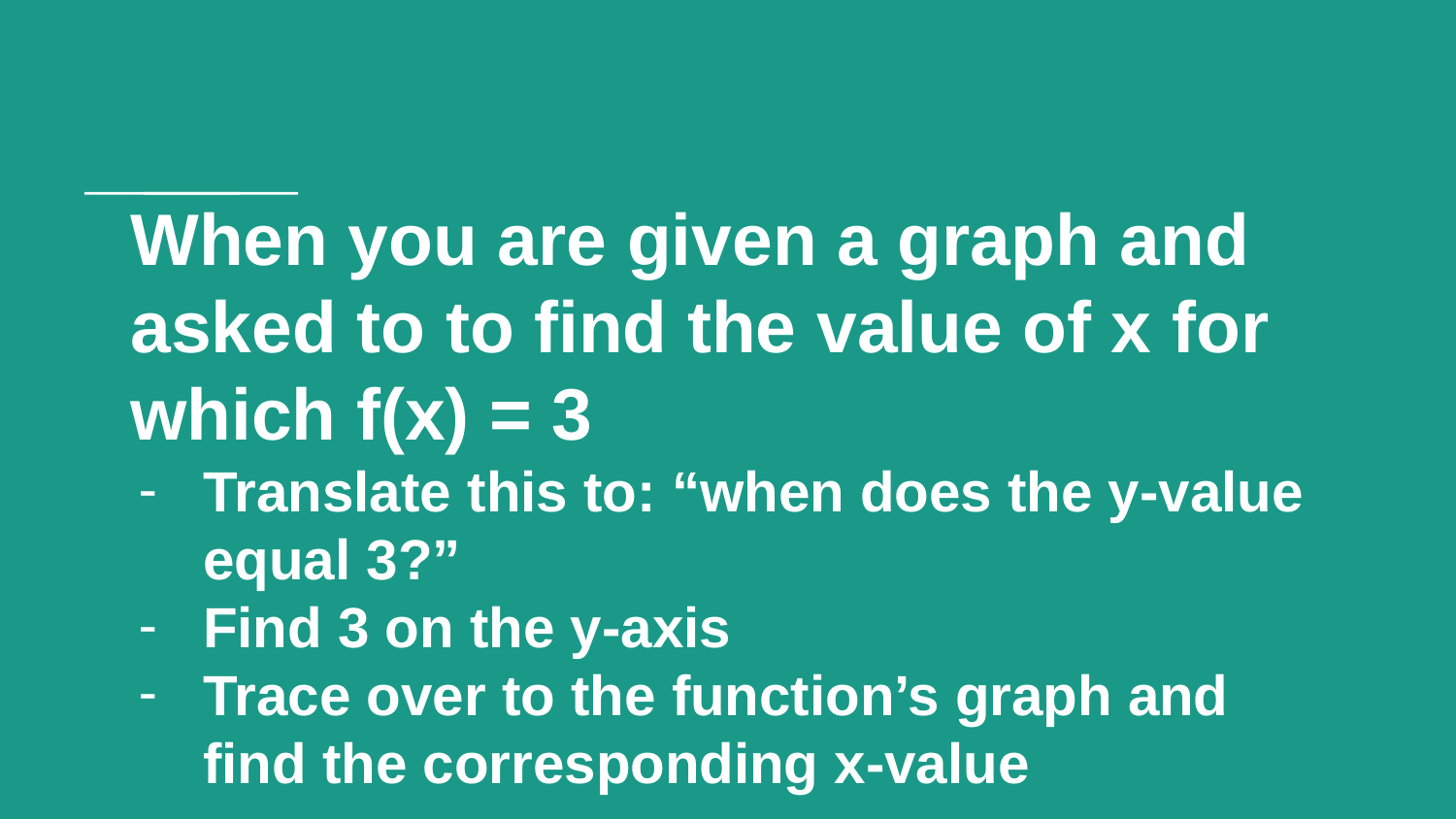

# When you are given a graph and asked to to find the value of x for which f(x) = 3
Translate this to: “when does the y-value equal 3?”
Find 3 on the y-axis
Trace over to the function’s graph and find the corresponding x-value